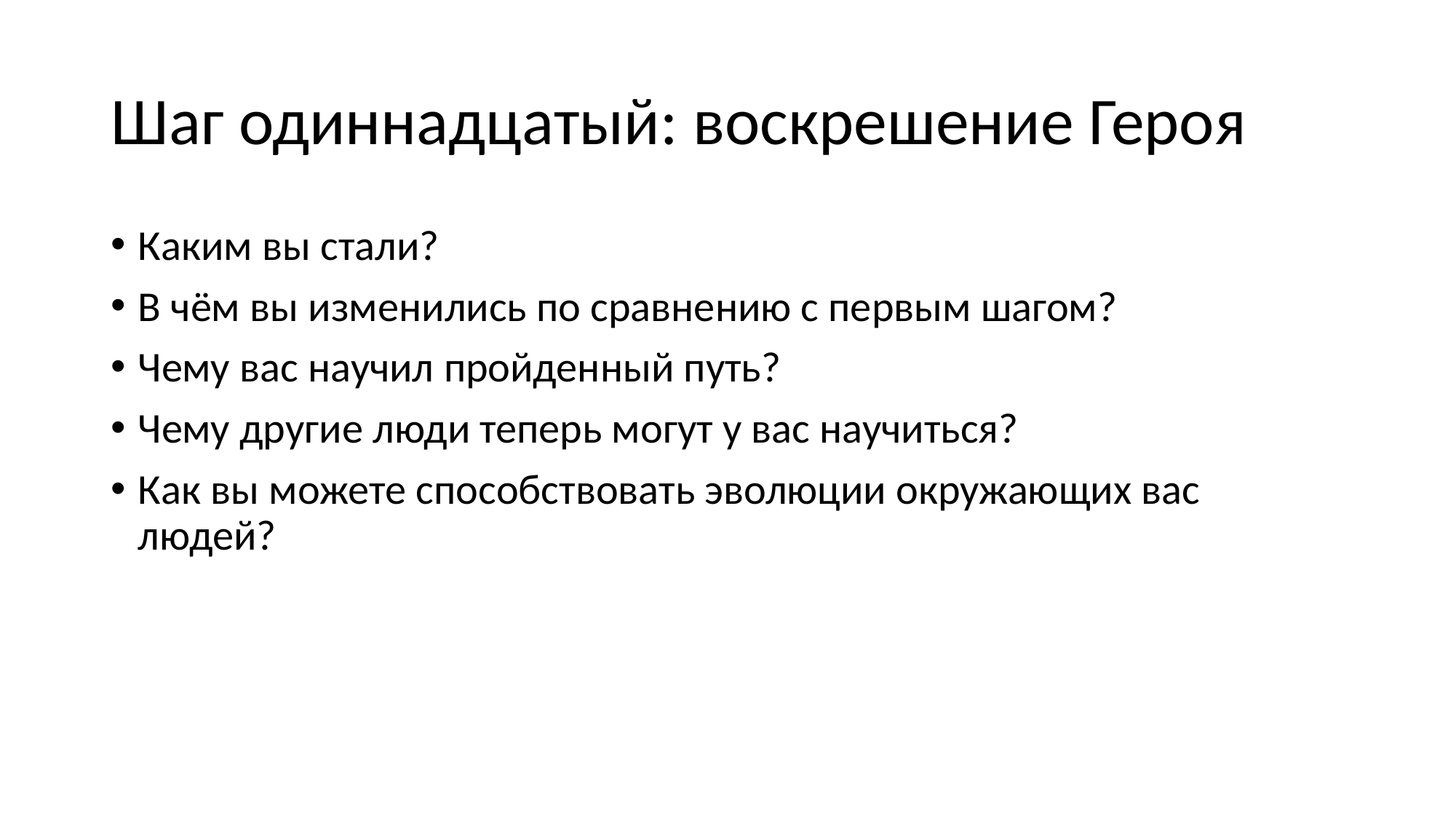

# Шаг одиннадцатый: воскрешение Героя
Каким вы стали?
В чём вы изменились по сравнению с первым шагом?
Чему вас научил пройденный путь?
Чему другие люди теперь могут у вас научиться?
Как вы можете способствовать эволюции окружающих вас людей?